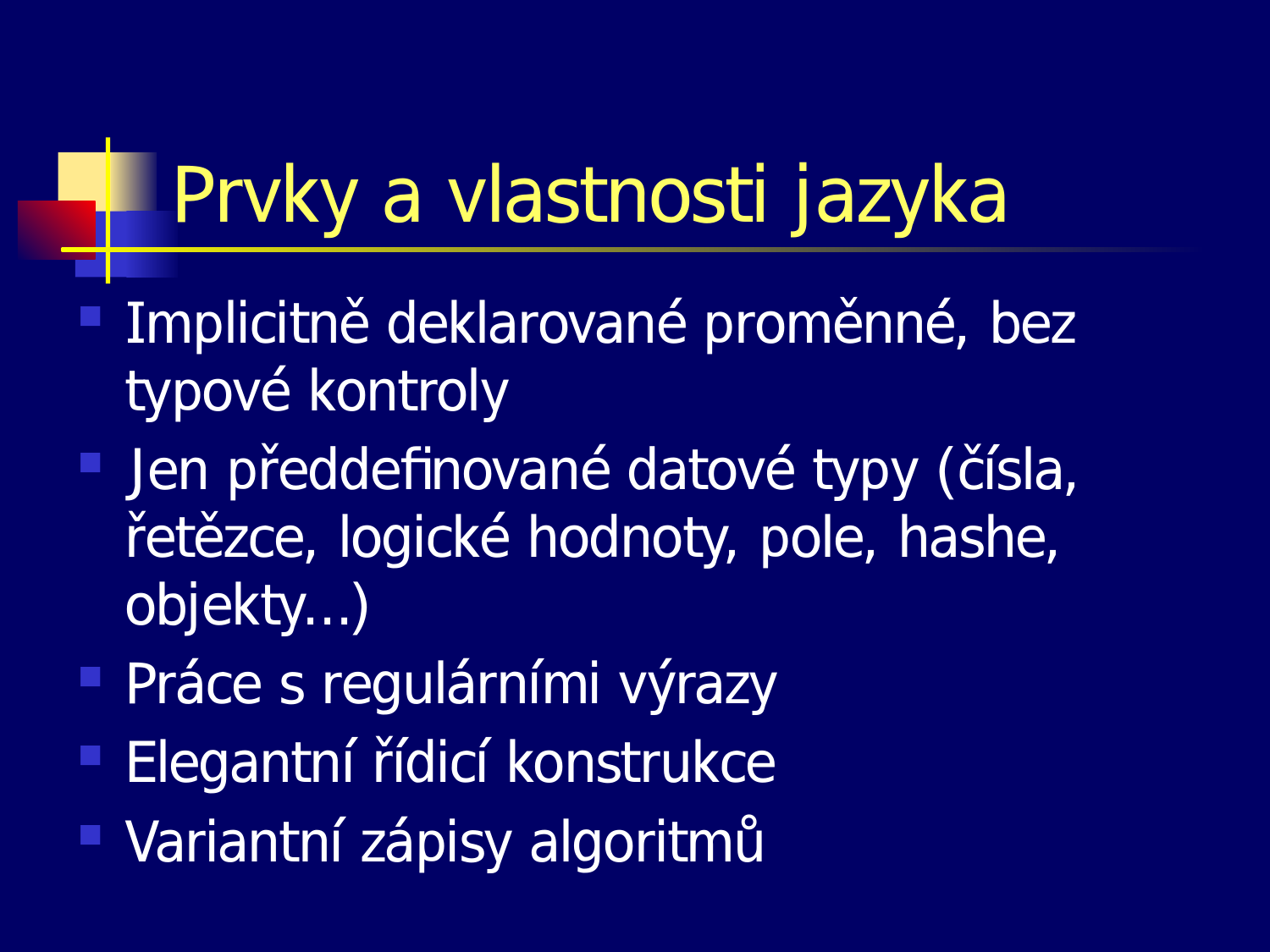

# Prvky a vlastnosti jazyka
Implicitně deklarované proměnné, bez typové kontroly
Jen předdefinované datové typy (čísla, řetězce, logické hodnoty, pole, hashe, objekty...)
Práce s regulárními výrazy
Elegantní řídicí konstrukce
Variantní zápisy algoritmů